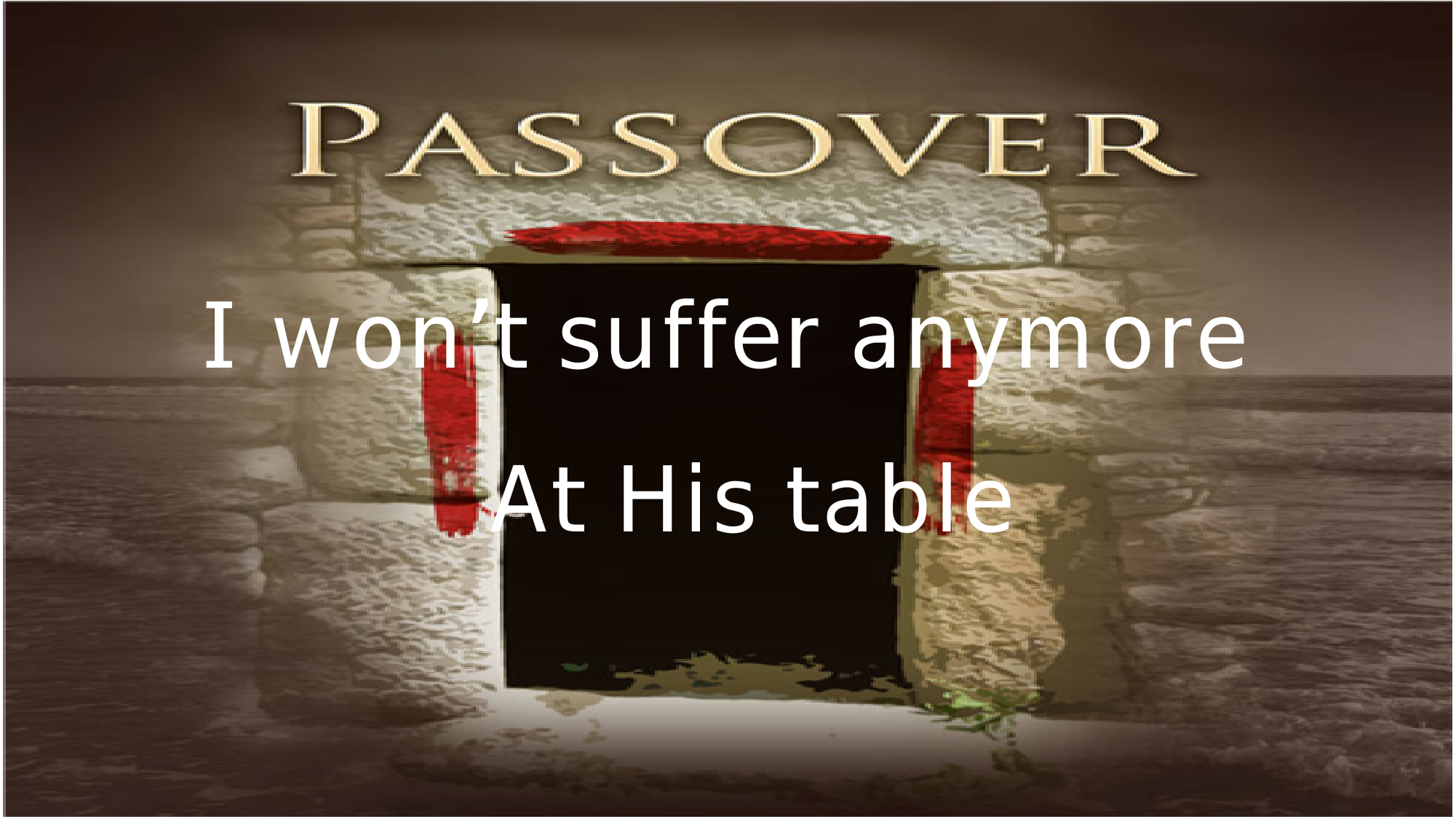

I won’t suffer anymore
At His table